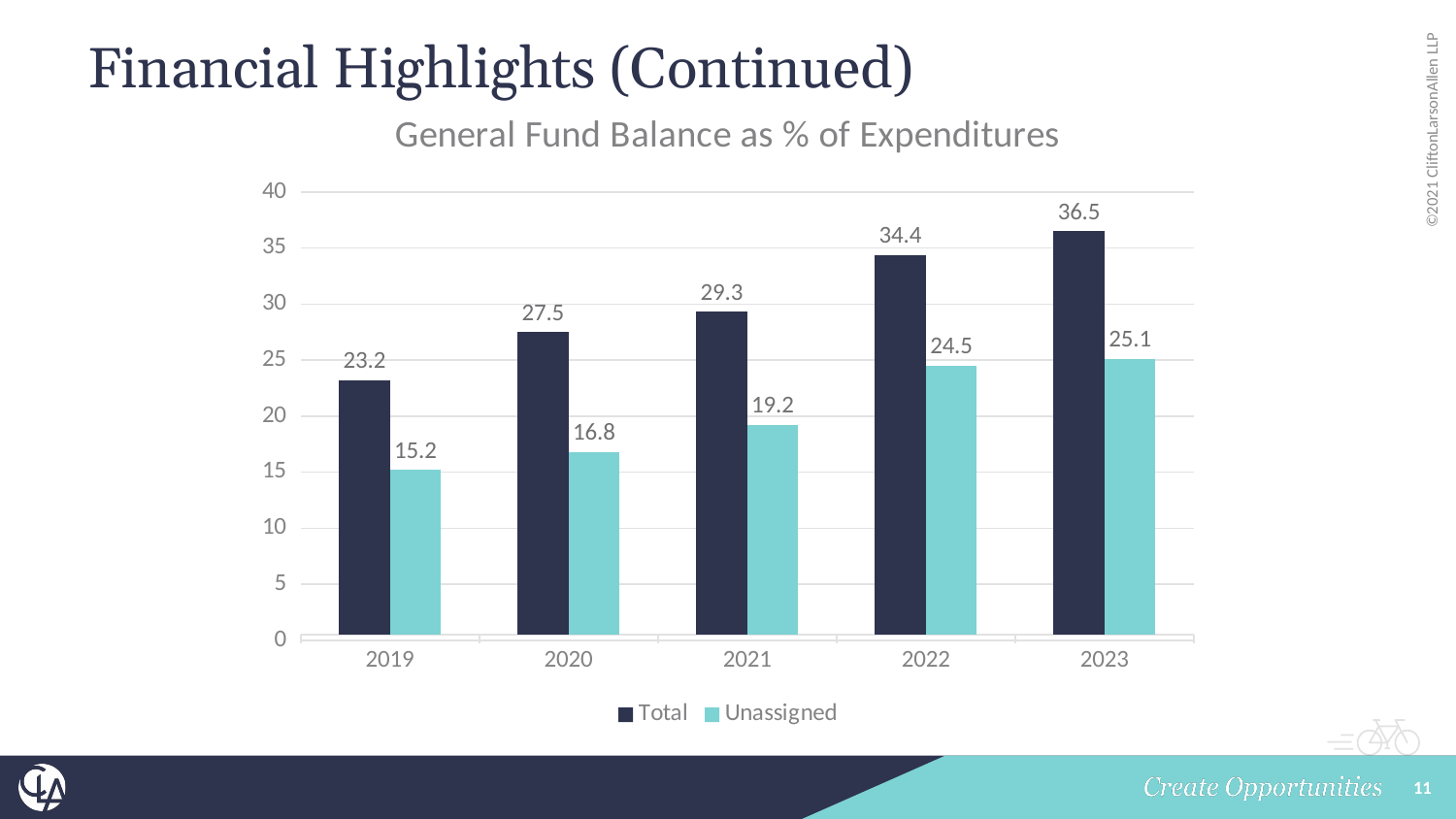

# Financial Highlights (Continued)

### Chart: General Fund Balance as % of Expenditures

| Category | Total | Unassigned |
|---|---|---|
| 2019 | 23.2 | 15.2 |
| 2020 | 27.5 | 16.8 |
| 2021 | 29.3 | 19.2 |
| 2022 | 34.4 | 24.5 |
| 2023 | 36.5 | 25.1 |

11